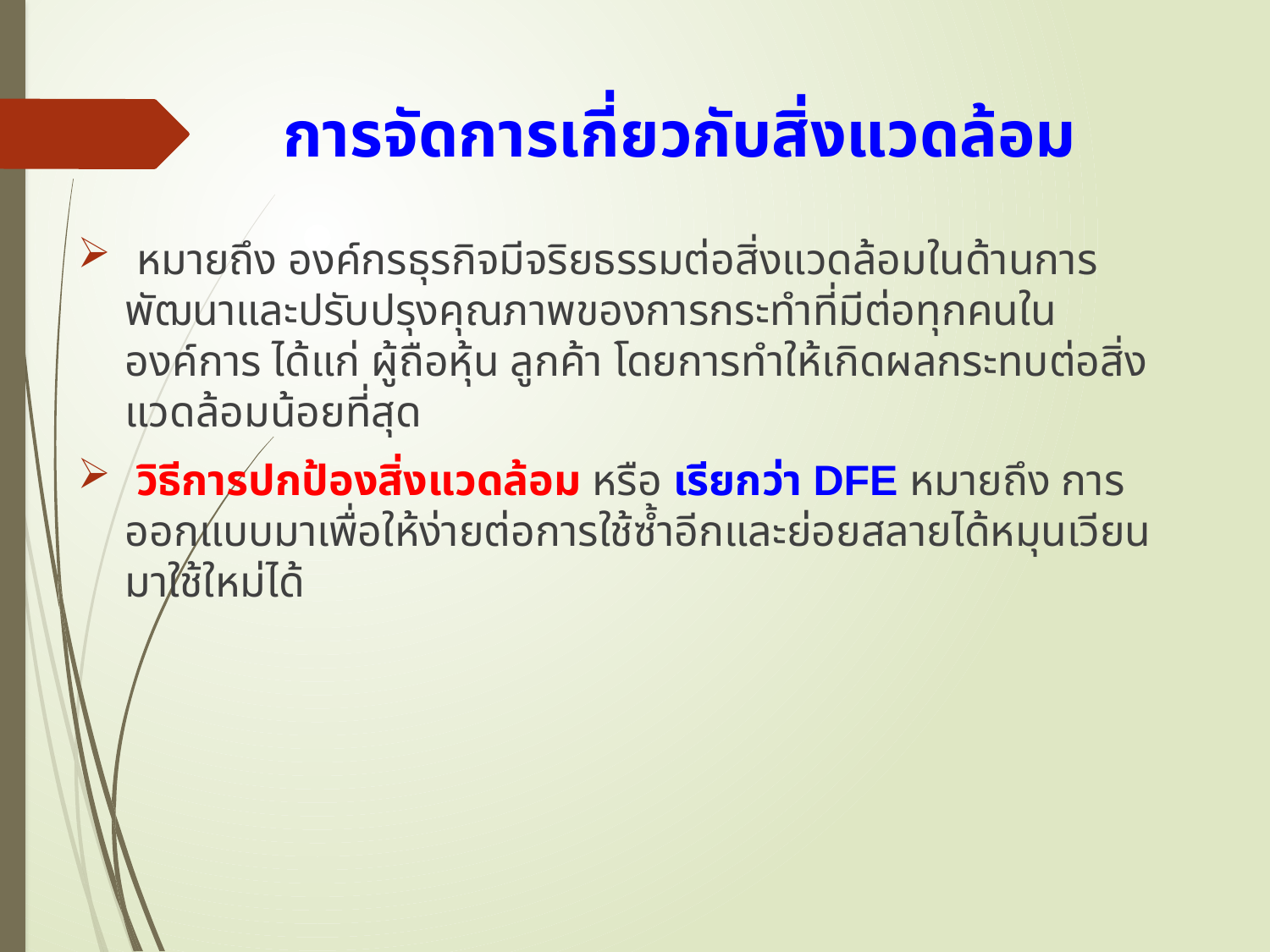

# การจัดการเกี่ยวกับสิ่งแวดล้อม
 หมายถึง องค์กรธุรกิจมีจริยธรรมต่อสิ่งแวดล้อมในด้านการพัฒนาและปรับปรุงคุณภาพของการกระทำที่มีต่อทุกคนในองค์การ ได้แก่ ผู้ถือหุ้น ลูกค้า โดยการทำให้เกิดผลกระทบต่อสิ่งแวดล้อมน้อยที่สุด
 วิธีการปกป้องสิ่งแวดล้อม หรือ เรียกว่า DFE หมายถึง การออกแบบมาเพื่อให้ง่ายต่อการใช้ซ้ำอีกและย่อยสลายได้หมุนเวียนมาใช้ใหม่ได้